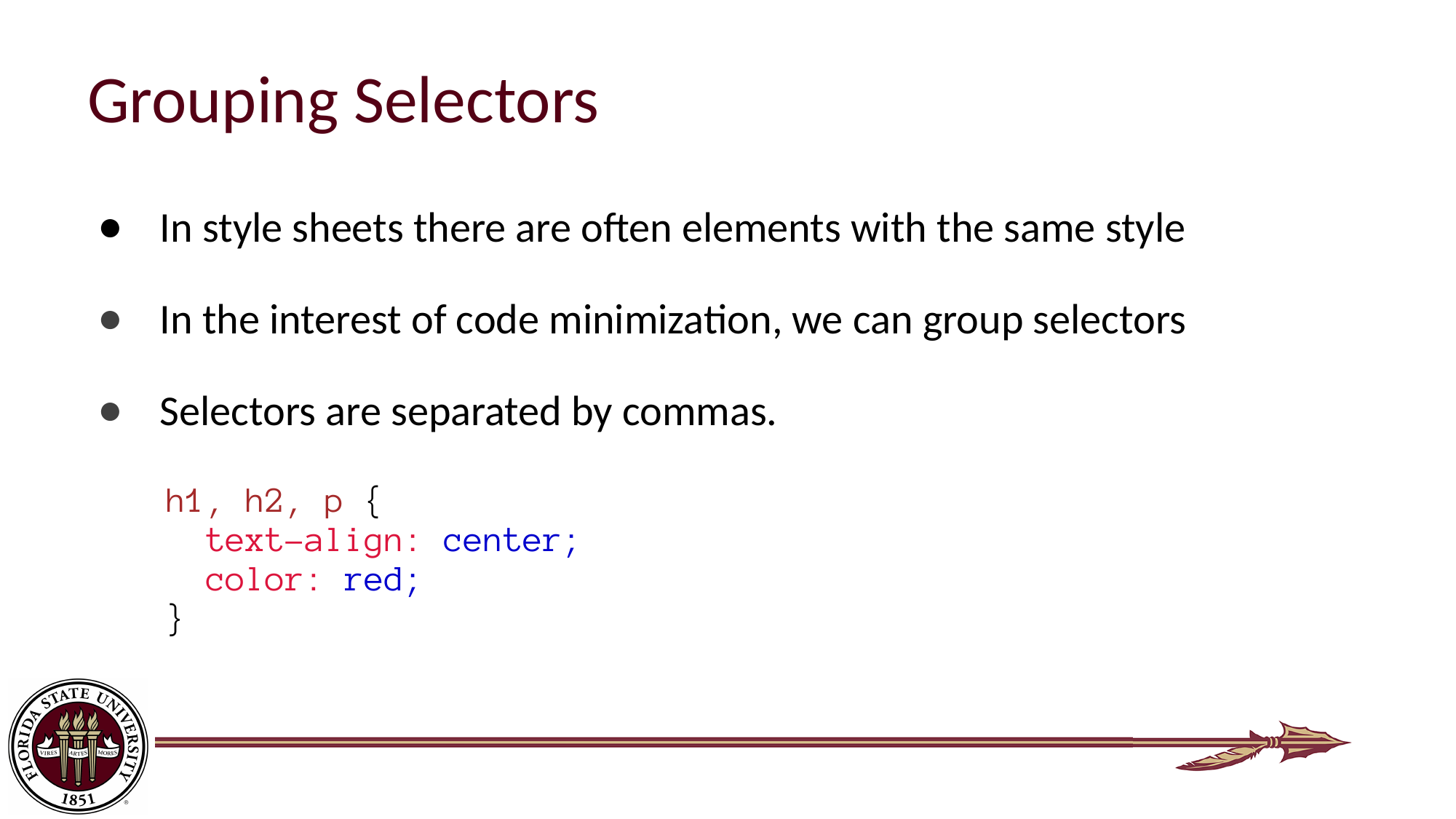

# Grouping Selectors
In style sheets there are often elements with the same style

In the interest of code minimization, we can group selectors

Selectors are separated by commas.

    h1, h2, p {
      text-align: center;
      color: red;
    }